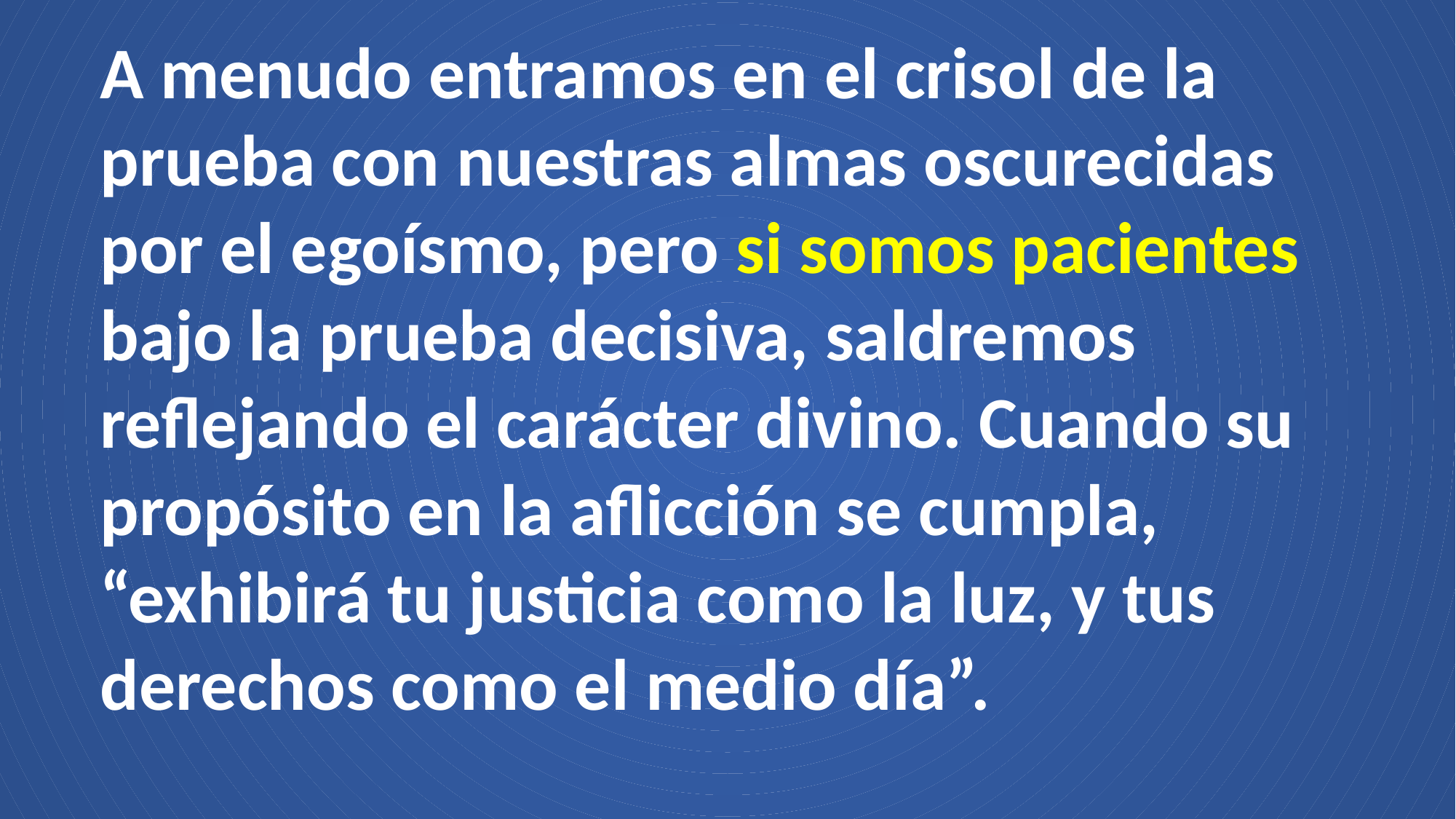

A menudo entramos en el crisol de la prueba con nuestras almas oscurecidas por el egoísmo, pero si somos pacientes bajo la prueba decisiva, saldremos reflejando el carácter divino. Cuando su propósito en la aflicción se cumpla, “exhibirá tu justicia como la luz, y tus derechos como el medio día”.